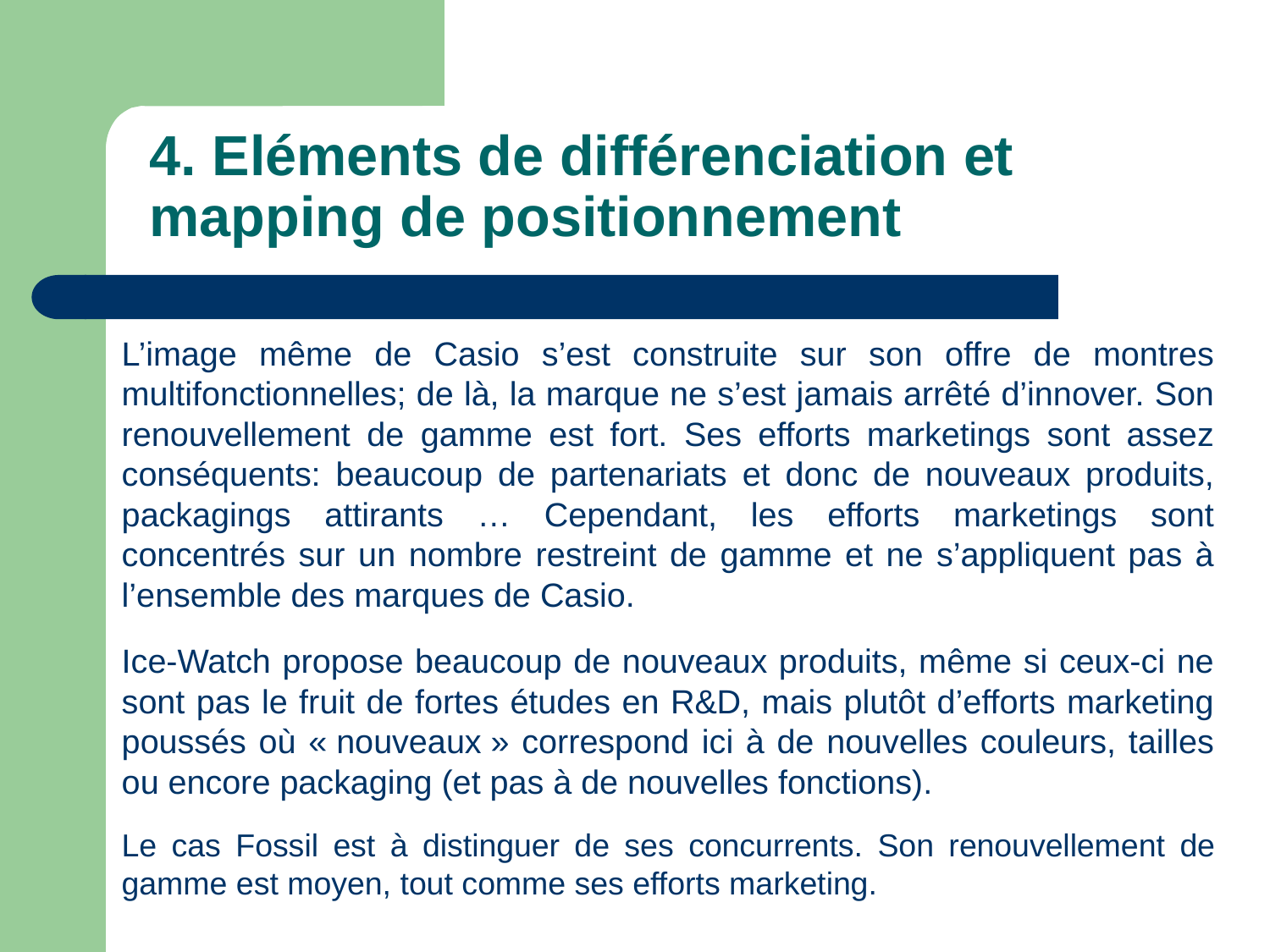

4. Eléments de différenciation et mapping de positionnement
L’image même de Casio s’est construite sur son offre de montres multifonctionnelles; de là, la marque ne s’est jamais arrêté d’innover. Son renouvellement de gamme est fort. Ses efforts marketings sont assez conséquents: beaucoup de partenariats et donc de nouveaux produits, packagings attirants … Cependant, les efforts marketings sont concentrés sur un nombre restreint de gamme et ne s’appliquent pas à l’ensemble des marques de Casio.

Ice-Watch propose beaucoup de nouveaux produits, même si ceux-ci ne sont pas le fruit de fortes études en R&D, mais plutôt d’efforts marketing poussés où « nouveaux » correspond ici à de nouvelles couleurs, tailles ou encore packaging (et pas à de nouvelles fonctions).

Le cas Fossil est à distinguer de ses concurrents. Son renouvellement de gamme est moyen, tout comme ses efforts marketing.